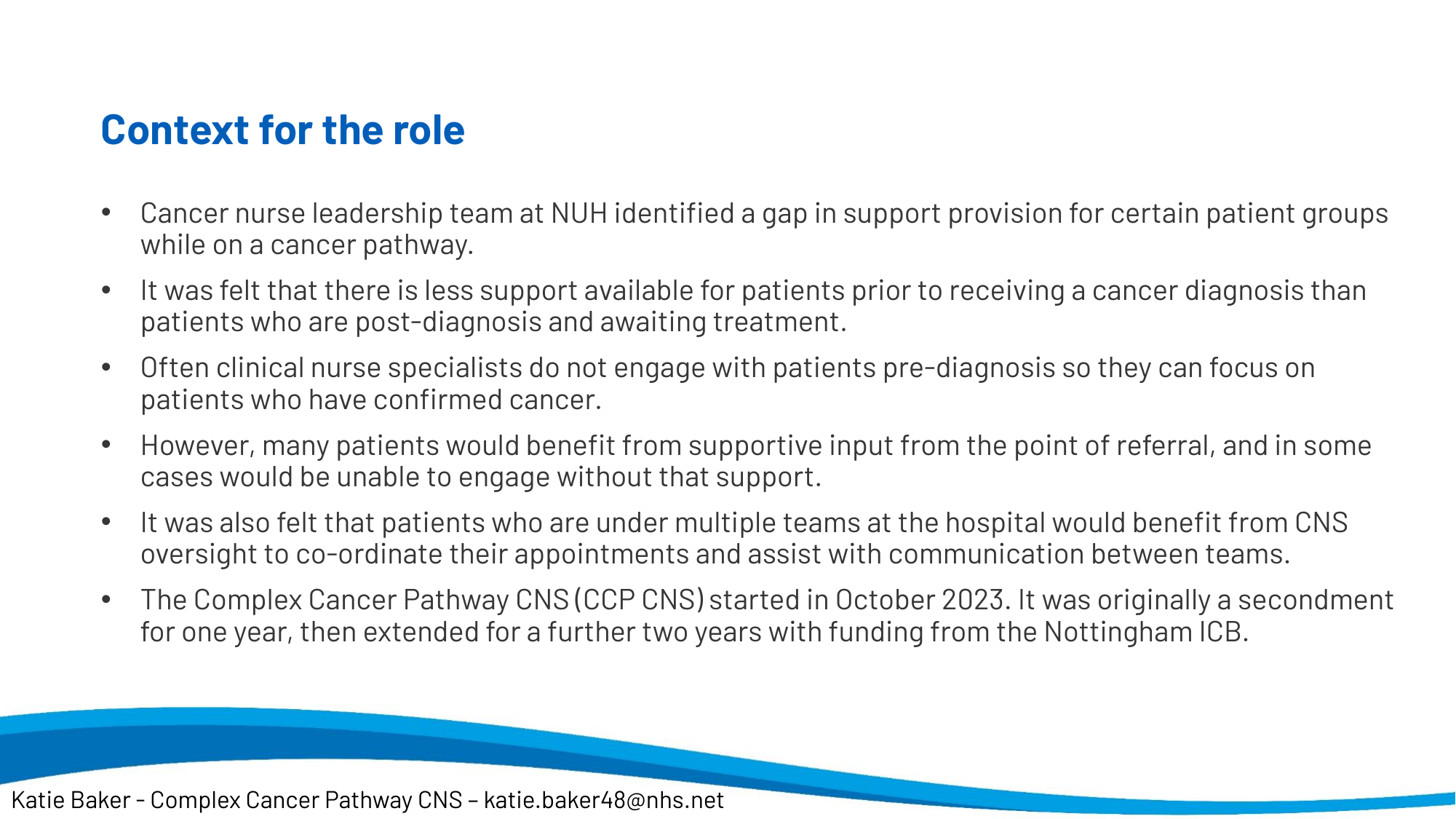

Context for the role
Cancer nurse leadership team at NUH identified a gap in support provision for certain patient groups while on a cancer pathway.
It was felt that there is less support available for patients prior to receiving a cancer diagnosis than patients who are post-diagnosis and awaiting treatment.
Often clinical nurse specialists do not engage with patients pre-diagnosis so they can focus on patients who have confirmed cancer.
However, many patients would benefit from supportive input from the point of referral, and in some cases would be unable to engage without that support.
It was also felt that patients who are under multiple teams at the hospital would benefit from CNS oversight to co-ordinate their appointments and assist with communication between teams.
The Complex Cancer Pathway CNS (CCP CNS) started in October 2023. It was originally a secondment for one year, then extended for a further two years with funding from the Nottingham ICB.
Katie Baker - Complex Cancer Pathway CNS – katie.baker48@nhs.net